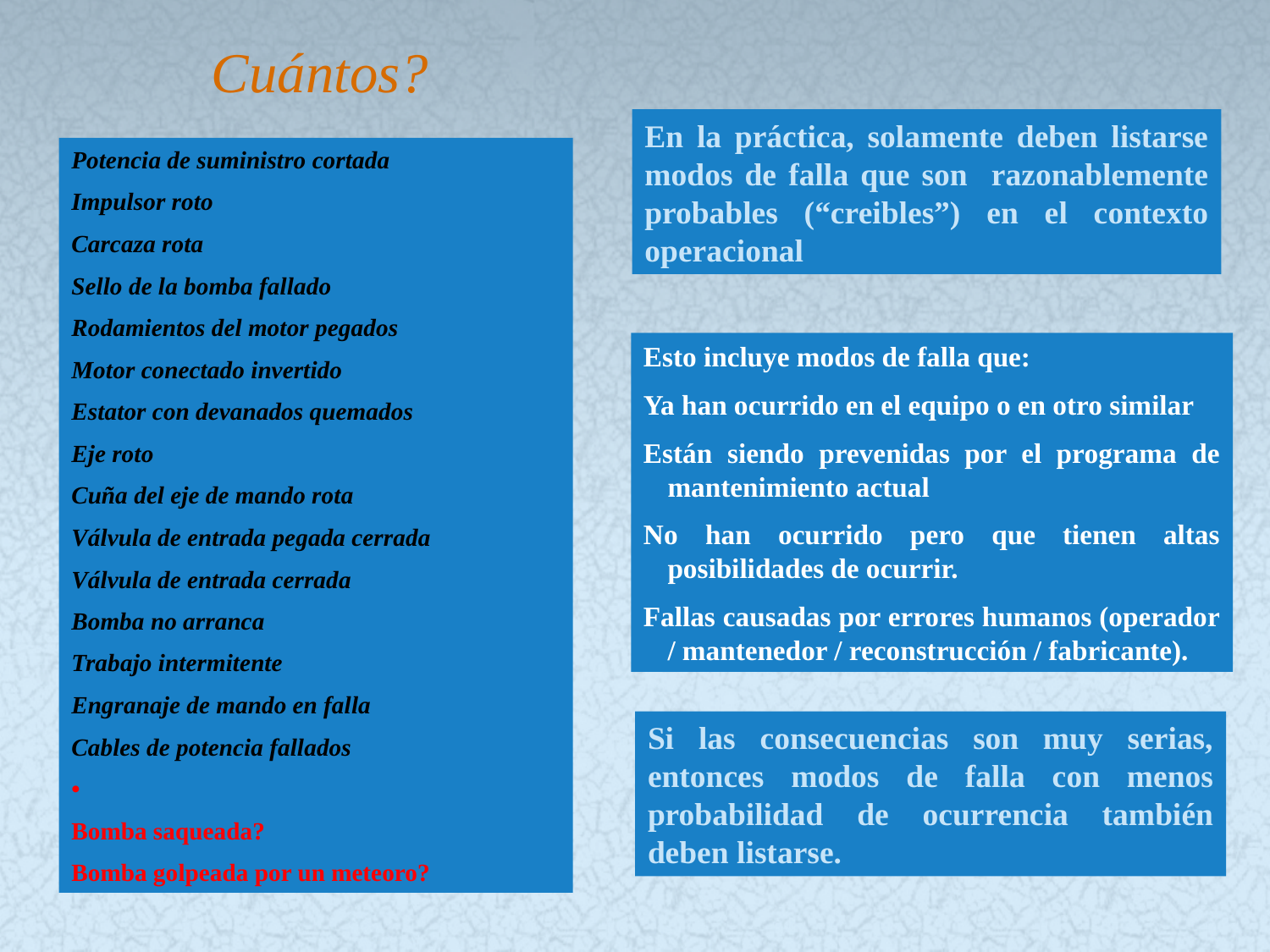

# Cuántos?
En la práctica, solamente deben listarse modos de falla que son  razonablemente probables (“creibles”) en el contexto operacional
Potencia de suministro cortada
Impulsor roto
Carcaza rota
Sello de la bomba fallado
Rodamientos del motor pegados
Motor conectado invertido
Estator con devanados quemados
Eje roto
Cuña del eje de mando rota
Válvula de entrada pegada cerrada
Válvula de entrada cerrada
Bomba no arranca
Trabajo intermitente
Engranaje de mando en falla
Cables de potencia fallados
•
Bomba saqueada?
Bomba golpeada por un meteoro?
Esto incluye modos de falla que:
Ya han ocurrido en el equipo o en otro similar
Están siendo prevenidas por el programa de mantenimiento actual
No han ocurrido pero que tienen altas posibilidades de ocurrir.
Fallas causadas por errores humanos (operador / mantenedor / reconstrucción / fabricante).
Si las consecuencias son muy serias, entonces modos de falla con menos probabilidad de ocurrencia también deben listarse.
57